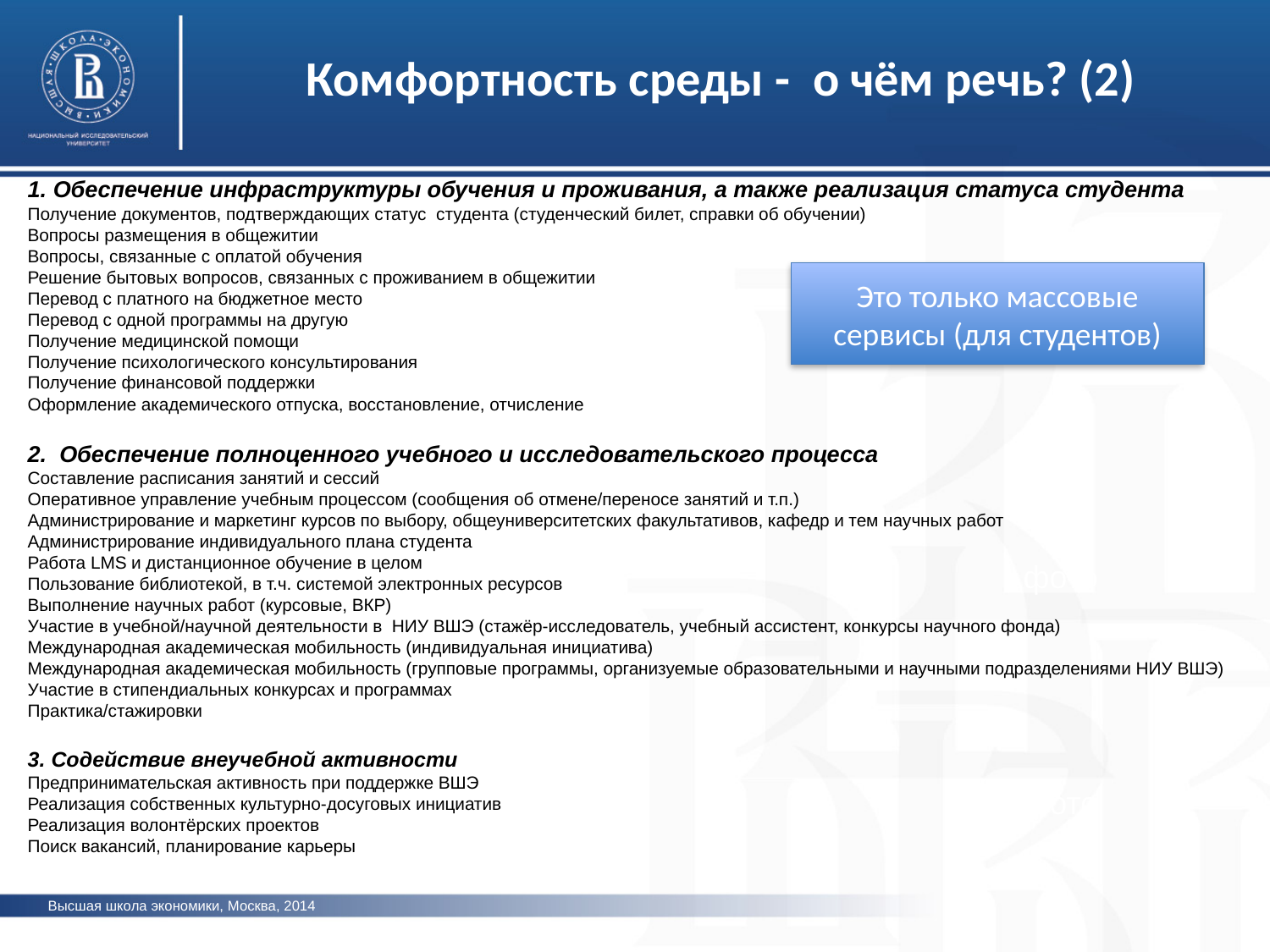

Комфортность среды -  о чём речь? (2)
1. Обеспечение инфраструктуры обучения и проживания, а также реализация статуса студента
Получение документов, подтверждающих статус  студента (студенческий билет, справки об обучении)
Вопросы размещения в общежитии
Вопросы, связанные с оплатой обучения
Решение бытовых вопросов, связанных с проживанием в общежитии
Перевод с платного на бюджетное место
Перевод с одной программы на другую
Получение медицинской помощи
Получение психологического консультирования
Получение финансовой поддержки
Оформление академического отпуска, восстановление, отчисление

2.  Обеспечение полноценного учебного и исследовательского процесса
Составление расписания занятий и сессий
Оперативное управление учебным процессом (сообщения об отмене/переносе занятий и т.п.)
Администрирование и маркетинг курсов по выбору, общеуниверситетских факультативов, кафедр и тем научных работ
Администрирование индивидуального плана студента
Работа LMS и дистанционное обучение в целом
Пользование библиотекой, в т.ч. системой электронных ресурсов
Выполнение научных работ (курсовые, ВКР)
Участие в учебной/научной деятельности в  НИУ ВШЭ (стажёр-исследователь, учебный ассистент, конкурсы научного фонда)
Международная академическая мобильность (индивидуальная инициатива)
Международная академическая мобильность (групповые программы, организуемые образовательными и научными подразделениями НИУ ВШЭ)
Участие в стипендиальных конкурсах и программах
Практика/стажировки

3. Содействие внеучебной активности
Предпринимательская активность при поддержке ВШЭ
Реализация собственных культурно-досуговых инициатив
Реализация волонтёрских проектов
Поиск вакансий, планирование карьеры
Это только массовые сервисы (для студентов)
фото
фото
фото
Высшая школа экономики, Москва, 2014